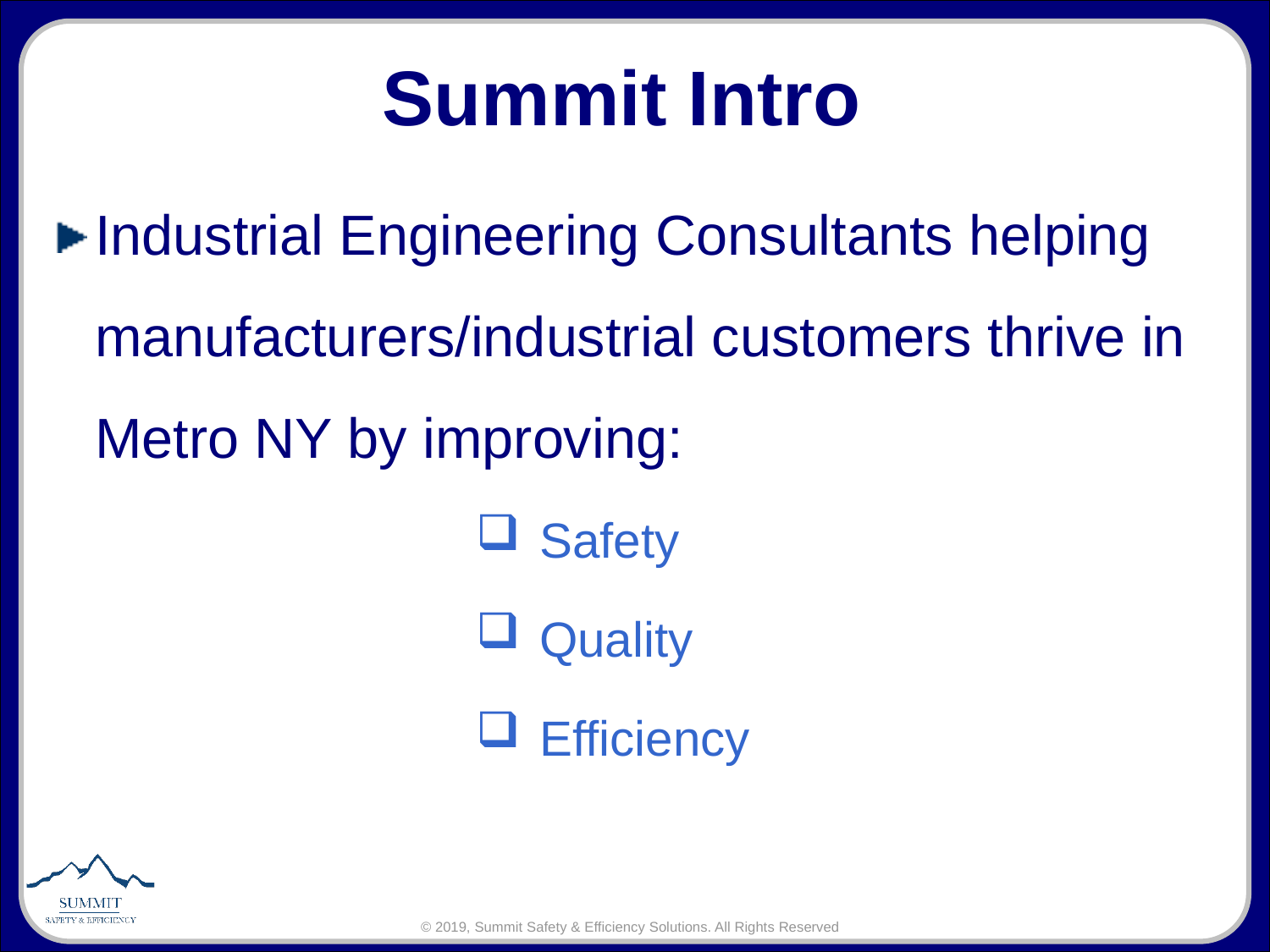

# Summit Intro
Industrial Engineering Consultants helping manufacturers/industrial customers thrive in Metro NY by improving:
Safety
Quality
Efficiency